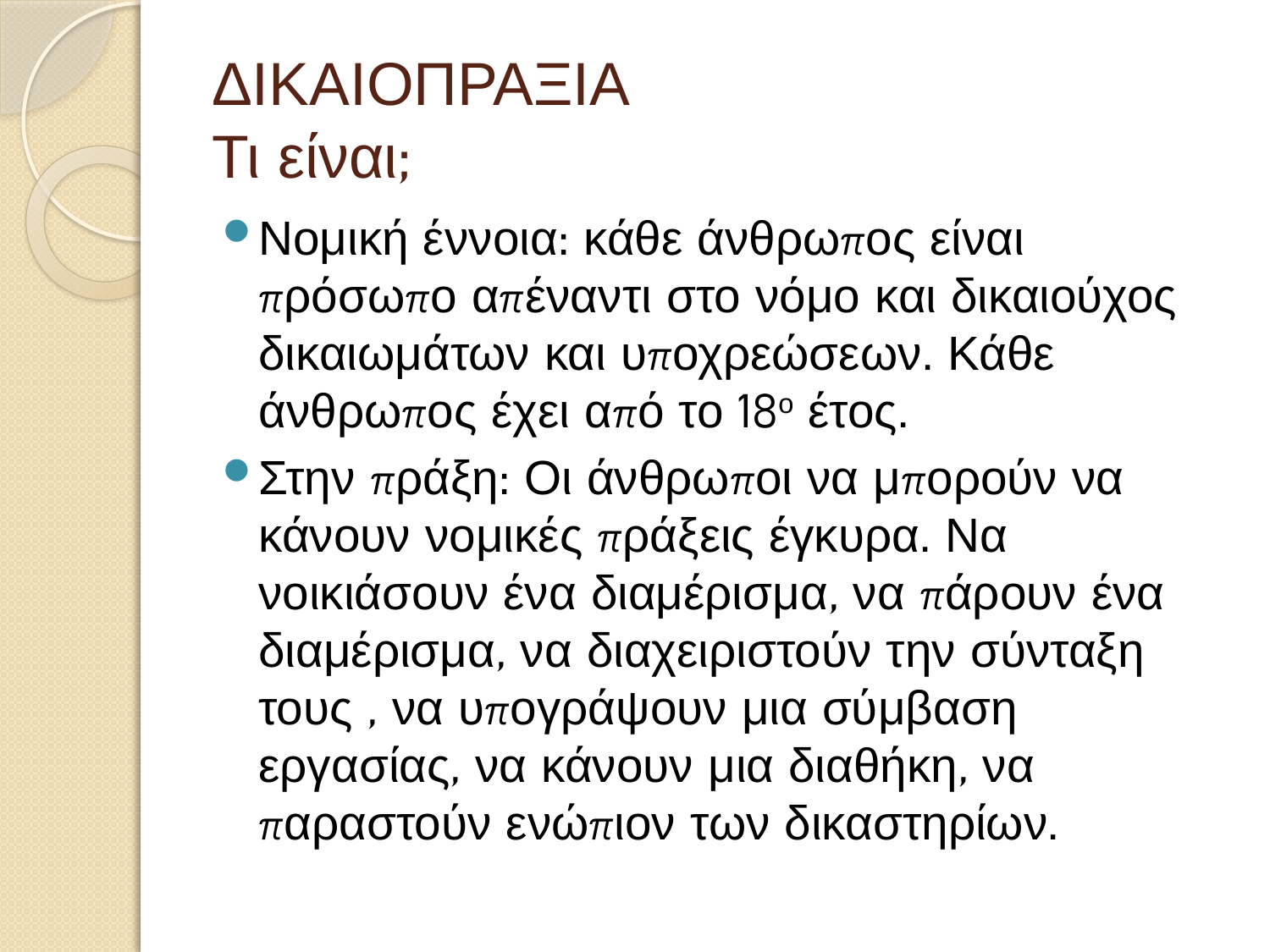

# ΔΙΚΑΙΟΠΡΑΞΙΑ Τι είναι;
Νομική έννοια: κάθε άνθρωπος είναι πρόσωπο απέναντι στο νόμο και δικαιούχος δικαιωμάτων και υποχρεώσεων. Κάθε άνθρωπος έχει από το 18ο έτος.
Στην πράξη: Οι άνθρωποι να μπορούν να κάνουν νομικές πράξεις έγκυρα. Να νοικιάσουν ένα διαμέρισμα, να πάρουν ένα διαμέρισμα, να διαχειριστούν την σύνταξη τους , να υπογράψουν μια σύμβαση εργασίας, να κάνουν μια διαθήκη, να παραστούν ενώπιον των δικαστηρίων.